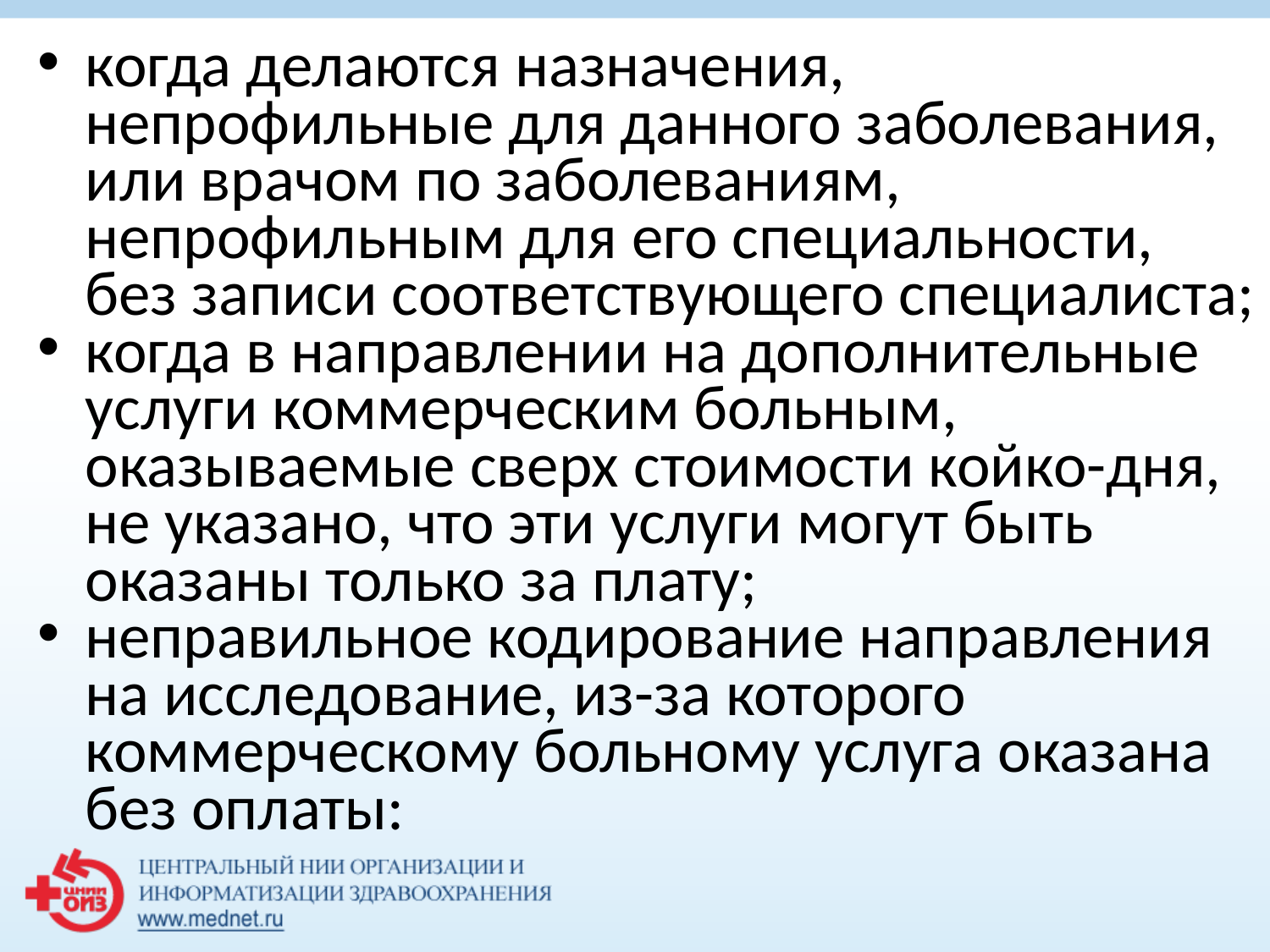

когда делаются назначения, непрофильные для данного заболевания, или врачом по заболеваниям, непрофильным для его специальности, без записи соответствующего специалиста;
когда в направлении на дополнительные услуги коммерческим больным, оказываемые сверх стоимости койко-дня, не указано, что эти услуги могут быть оказаны только за плату;
неправильное кодирование направления на исследование, из-за которого коммерческому больному услуга оказана без оплаты:

#